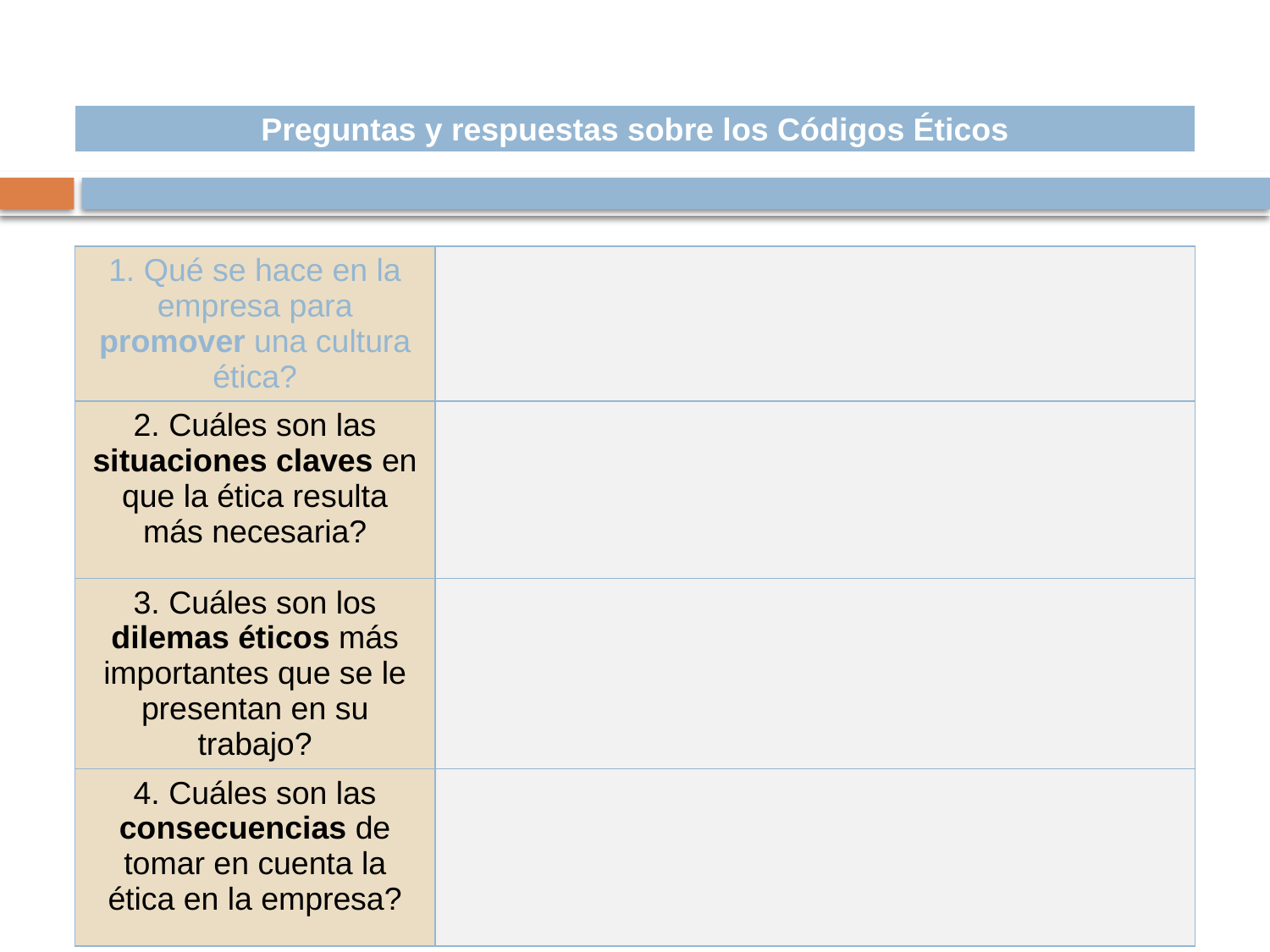

| Preguntas y respuestas sobre los Códigos Éticos |
| --- |
| 1. Qué se hace en la empresa para promover una cultura ética? |  |
| --- | --- |
| 2. Cuáles son las situaciones claves en que la ética resulta más necesaria? |  |
| 3. Cuáles son los dilemas éticos más importantes que se le presentan en su trabajo? |  |
| 4. Cuáles son las consecuencias de tomar en cuenta la ética en la empresa? |  |